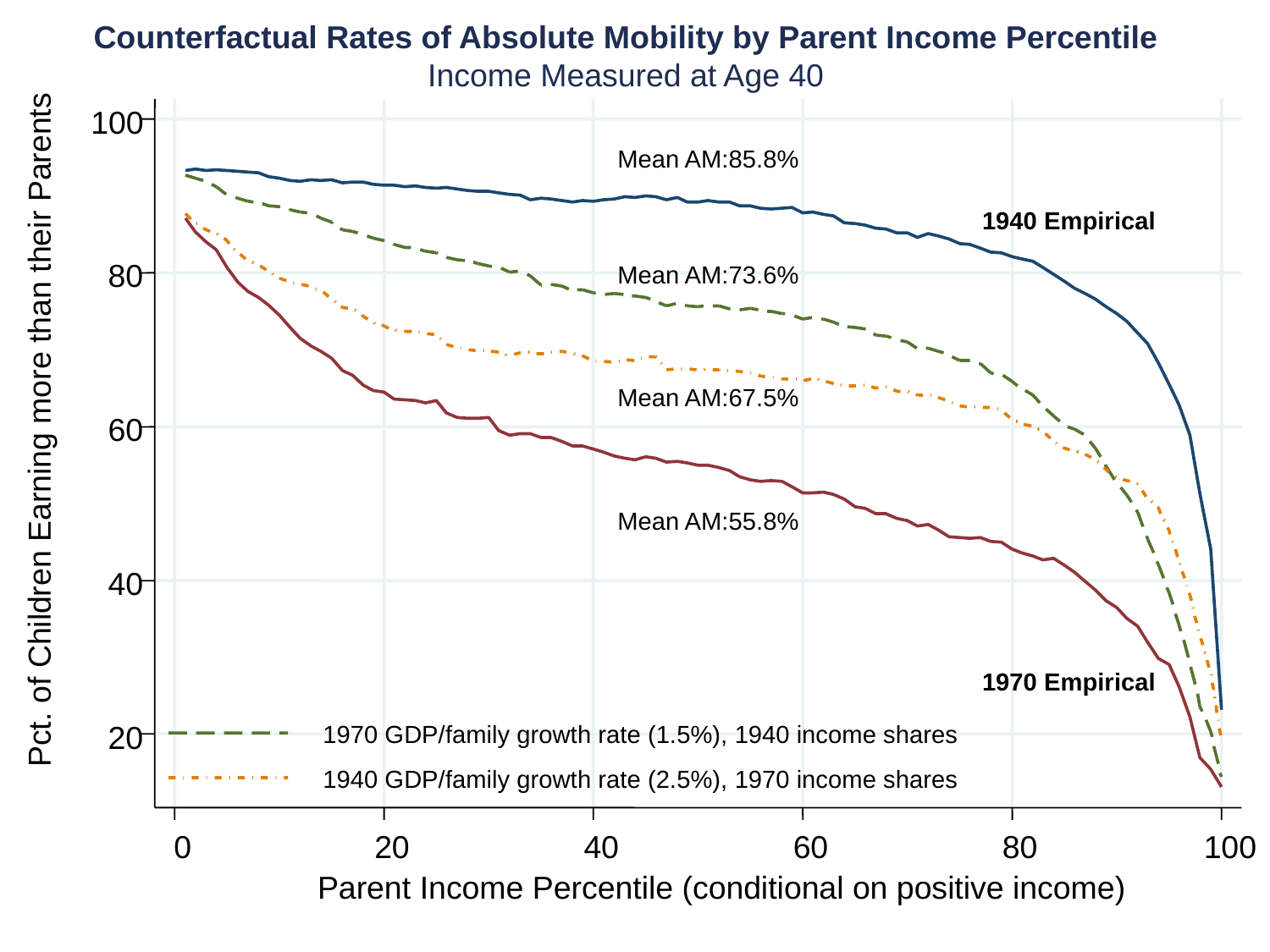

Counterfactual Rates of Absolute Mobility by Parent Income Percentile
Income Measured at Age 40

100

Mean AM:85.8%
1940 Empirical
80
Mean AM:73.6%

Mean AM:67.5%

Pct. of Children Earning more than their Parents

60

Mean AM:55.8%

40

1970 Empirical

20
1970 GDP/family growth rate (1.5%), 1940 income shares

1940 GDP/family growth rate (2.5%), 1970 income shares

0
20
40
60
80
100
Parent Income Percentile (conditional on positive income)